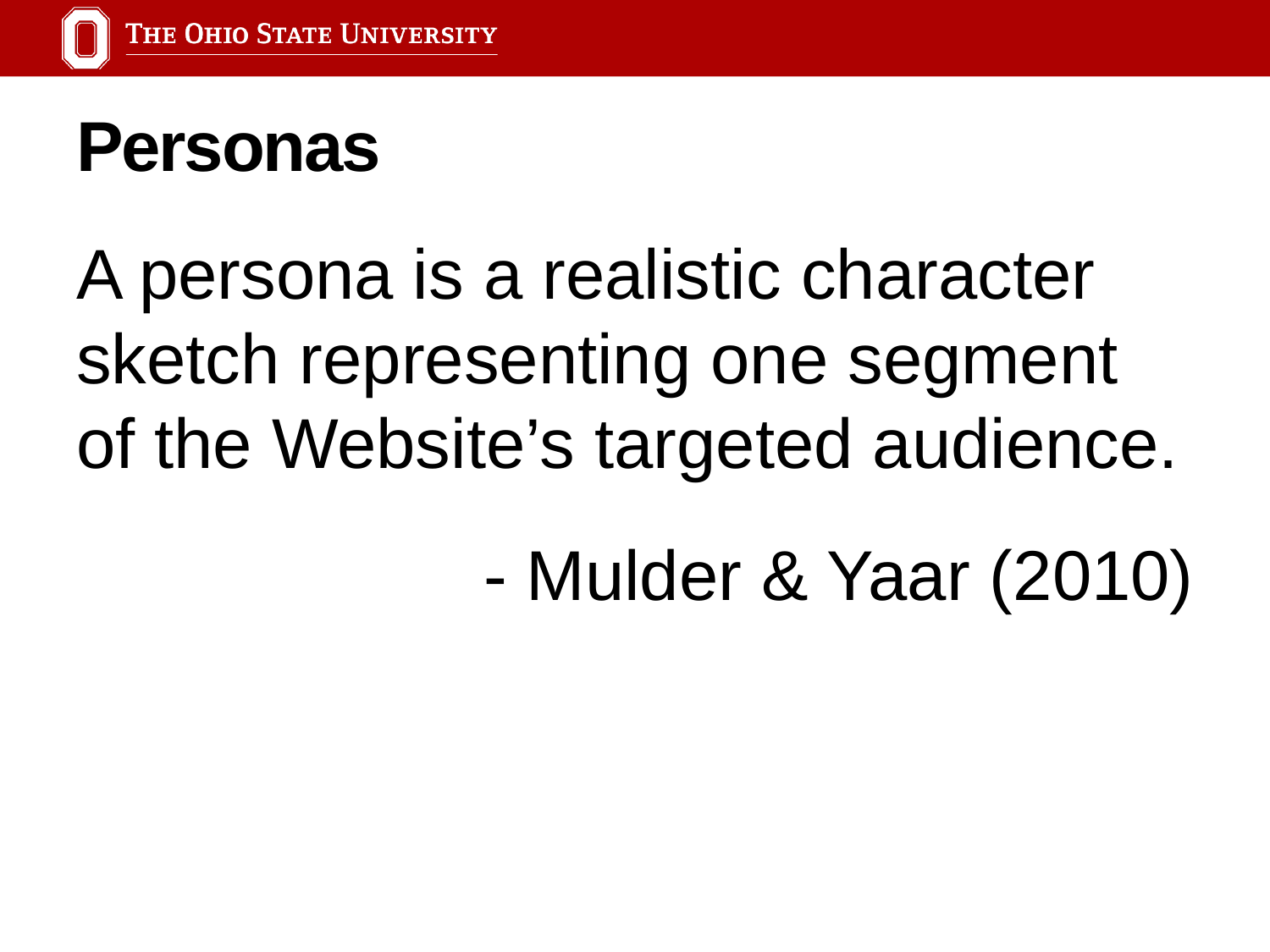

# Personas
A persona is a realistic character sketch representing one segment of the Website’s targeted audience.
- Mulder & Yaar (2010)